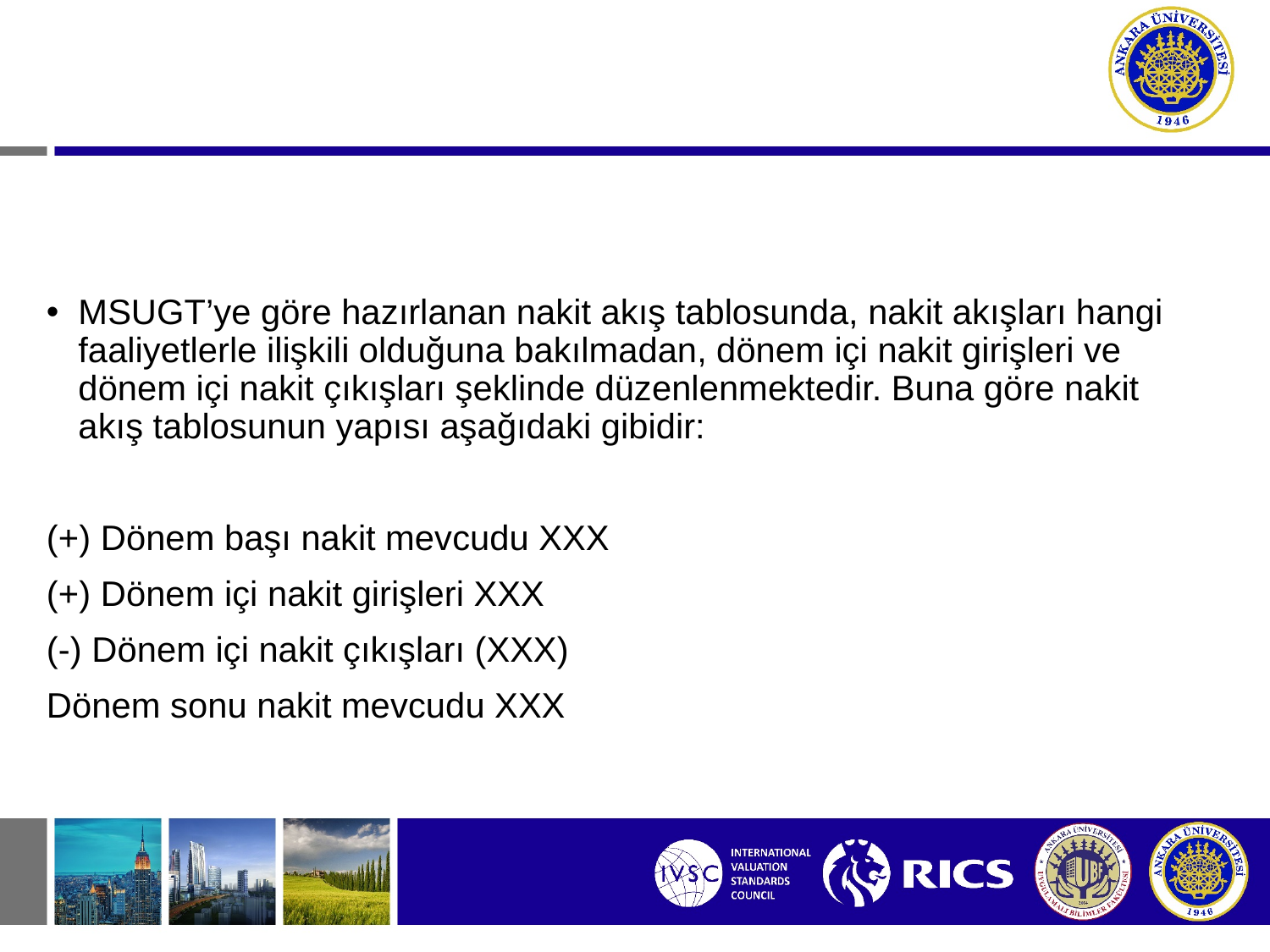

MSUGT’ye göre hazırlanan nakit akış tablosunda, nakit akışları hangi faaliyetlerle ilişkili olduğuna bakılmadan, dönem içi nakit girişleri ve dönem içi nakit çıkışları şeklinde düzenlenmektedir. Buna göre nakit akış tablosunun yapısı aşağıdaki gibidir:

(+) Dönem başı nakit mevcudu XXX
(+) Dönem içi nakit girişleri XXX
(-) Dönem içi nakit çıkışları (XXX)
Dönem sonu nakit mevcudu XXX